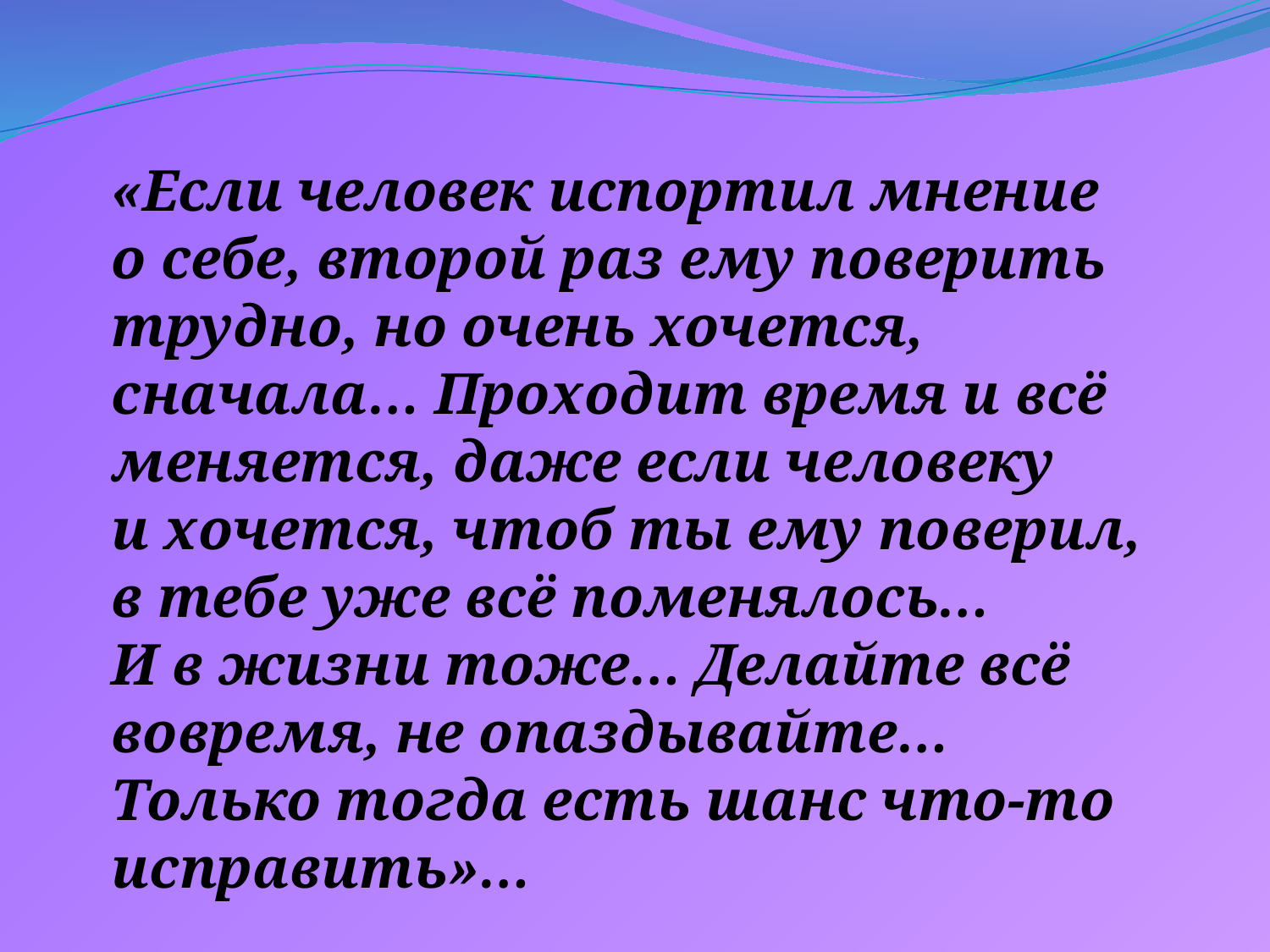

«Если человек испортил мнение о себе, второй раз ему поверить трудно, но очень хочется, сначала… Проходит время и всё меняется, даже если человеку и хочется, чтоб ты ему поверил, в тебе уже всё поменялось… И в жизни тоже… Делайте всё вовремя, не опаздывайте… Только тогда есть шанс что-то исправить»…